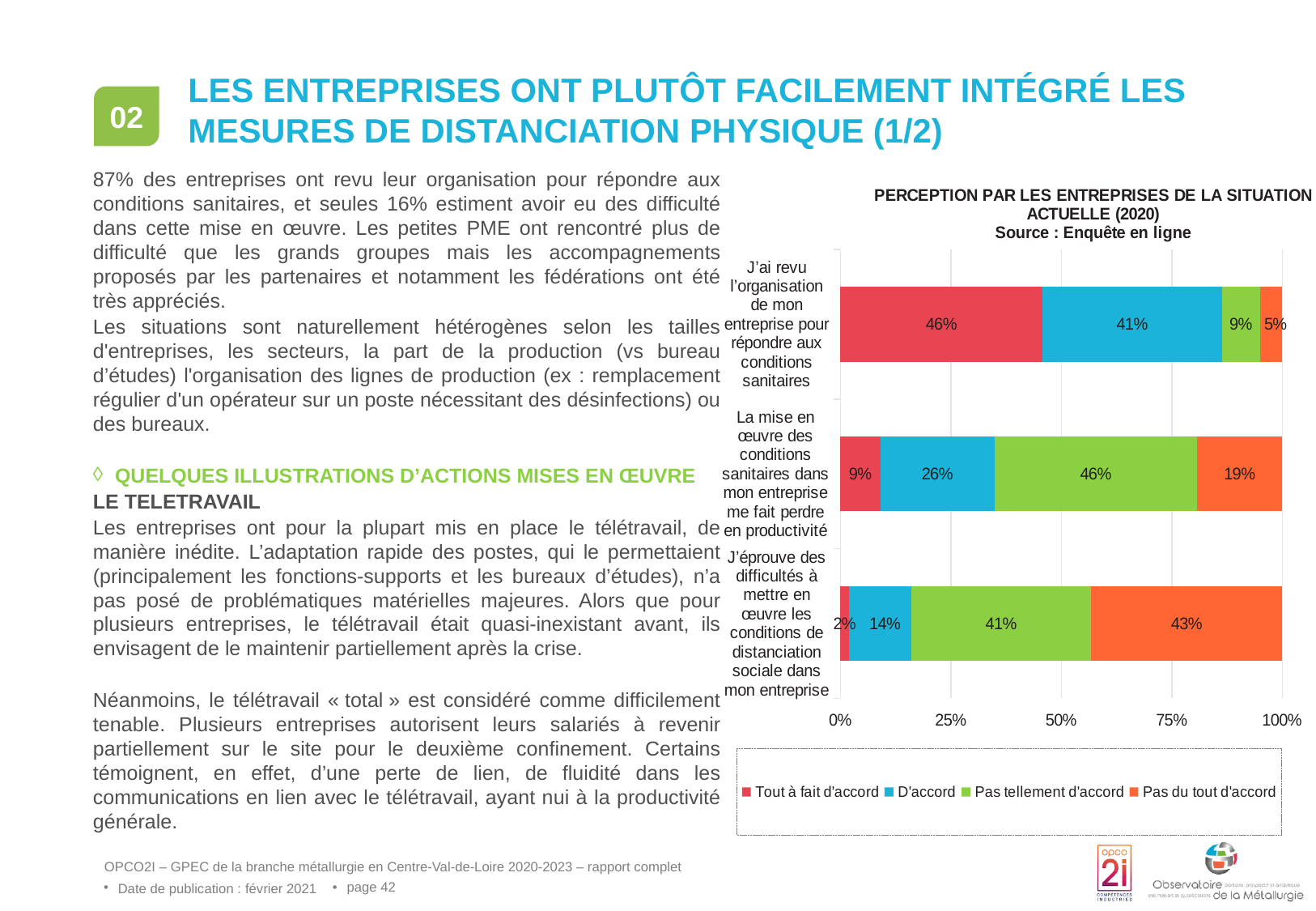

02
# Les entreprises ont plutôt facilement intégré les mesures de distanciation physique (1/2)
87% des entreprises ont revu leur organisation pour répondre aux conditions sanitaires, et seules 16% estiment avoir eu des difficulté dans cette mise en œuvre. Les petites PME ont rencontré plus de difficulté que les grands groupes mais les accompagnements proposés par les partenaires et notamment les fédérations ont été très appréciés.
Les situations sont naturellement hétérogènes selon les tailles d'entreprises, les secteurs, la part de la production (vs bureau d’études) l'organisation des lignes de production (ex : remplacement régulier d'un opérateur sur un poste nécessitant des désinfections) ou des bureaux.

Quelques illustrations d’actions mises en œuvre
LE TELETRAVAIL
Les entreprises ont pour la plupart mis en place le télétravail, de manière inédite. L’adaptation rapide des postes, qui le permettaient (principalement les fonctions-supports et les bureaux d’études), n’a pas posé de problématiques matérielles majeures. Alors que pour plusieurs entreprises, le télétravail était quasi-inexistant avant, ils envisagent de le maintenir partiellement après la crise.

Néanmoins, le télétravail « total » est considéré comme difficilement tenable. Plusieurs entreprises autorisent leurs salariés à revenir partiellement sur le site pour le deuxième confinement. Certains témoignent, en effet, d’une perte de lien, de fluidité dans les communications en lien avec le télétravail, ayant nui à la productivité générale.

### Chart: PERCEPTION PAR LES ENTREPRISES DE LA SITUATION ACTUELLE (2020)
Source : Enquête en ligne

| Category | Tout à fait d'accord | D'accord | Pas tellement d'accord | Pas du tout d'accord |
|---|---|---|---|---|
| J’éprouve des difficultés à mettre en œuvre les conditions de distanciation sociale dans mon entreprise | 0.0201 | 0.1407 | 0.407 | 0.4322 |
| La mise en œuvre des conditions sanitaires dans mon entreprise me fait perdre en productivité | 0.0909 | 0.2576 | 0.4596 | 0.1919 |
| J’ai revu l’organisation de mon entreprise pour répondre aux conditions sanitaires | 0.4573 | 0.407 | 0.08539999999999999 | 0.0503 |